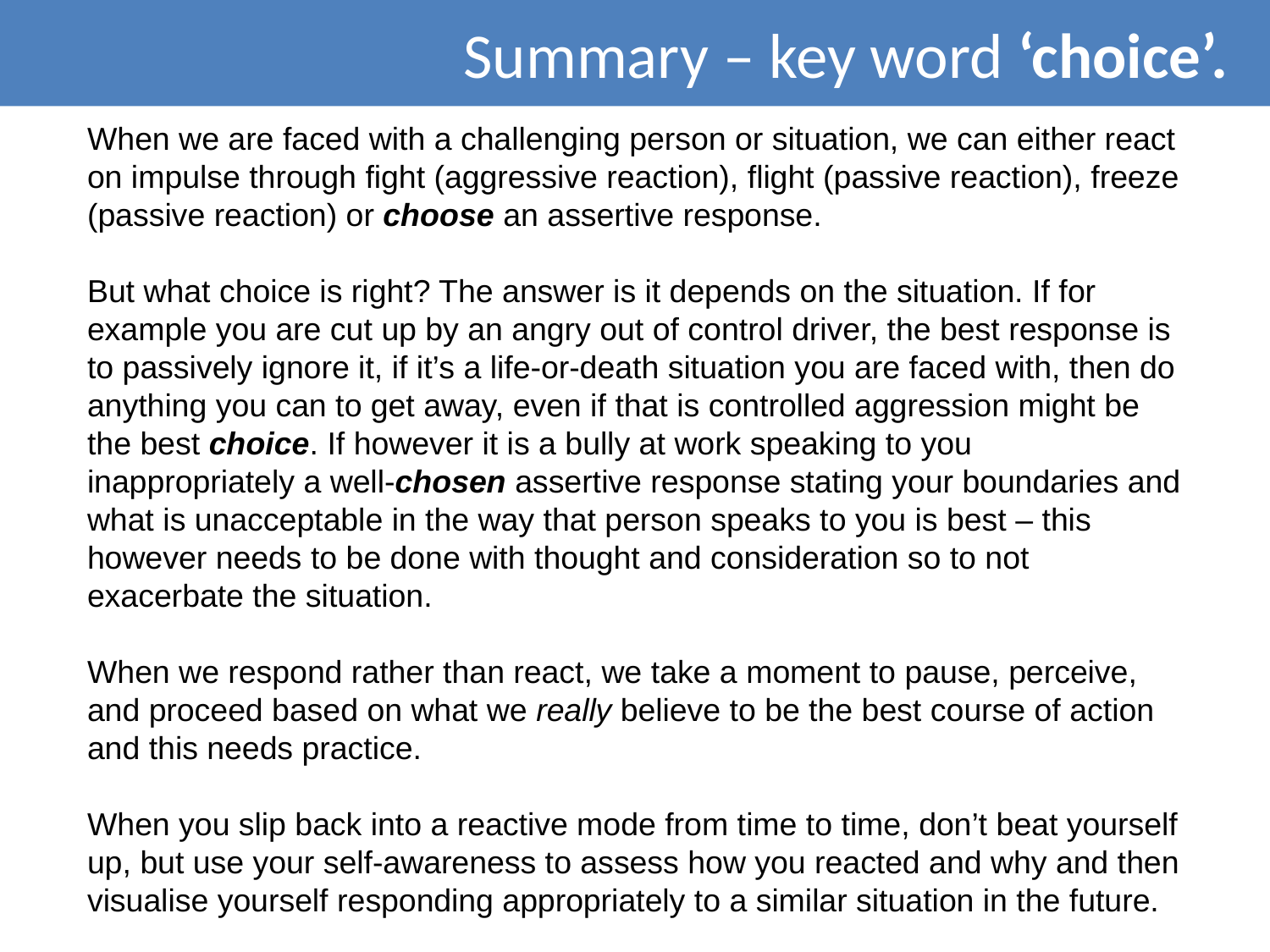

Summary – key word ‘choice’.

When we are faced with a challenging person or situation, we can either react on impulse through fight (aggressive reaction), flight (passive reaction), freeze (passive reaction) or choose an assertive response.

But what choice is right? The answer is it depends on the situation. If for example you are cut up by an angry out of control driver, the best response is to passively ignore it, if it’s a life-or-death situation you are faced with, then do anything you can to get away, even if that is controlled aggression might be the best choice. If however it is a bully at work speaking to you inappropriately a well-chosen assertive response stating your boundaries and what is unacceptable in the way that person speaks to you is best – this however needs to be done with thought and consideration so to not exacerbate the situation.

When we respond rather than react, we take a moment to pause, perceive, and proceed based on what we really believe to be the best course of action and this needs practice.

When you slip back into a reactive mode from time to time, don’t beat yourself up, but use your self-awareness to assess how you reacted and why and then visualise yourself responding appropriately to a similar situation in the future.